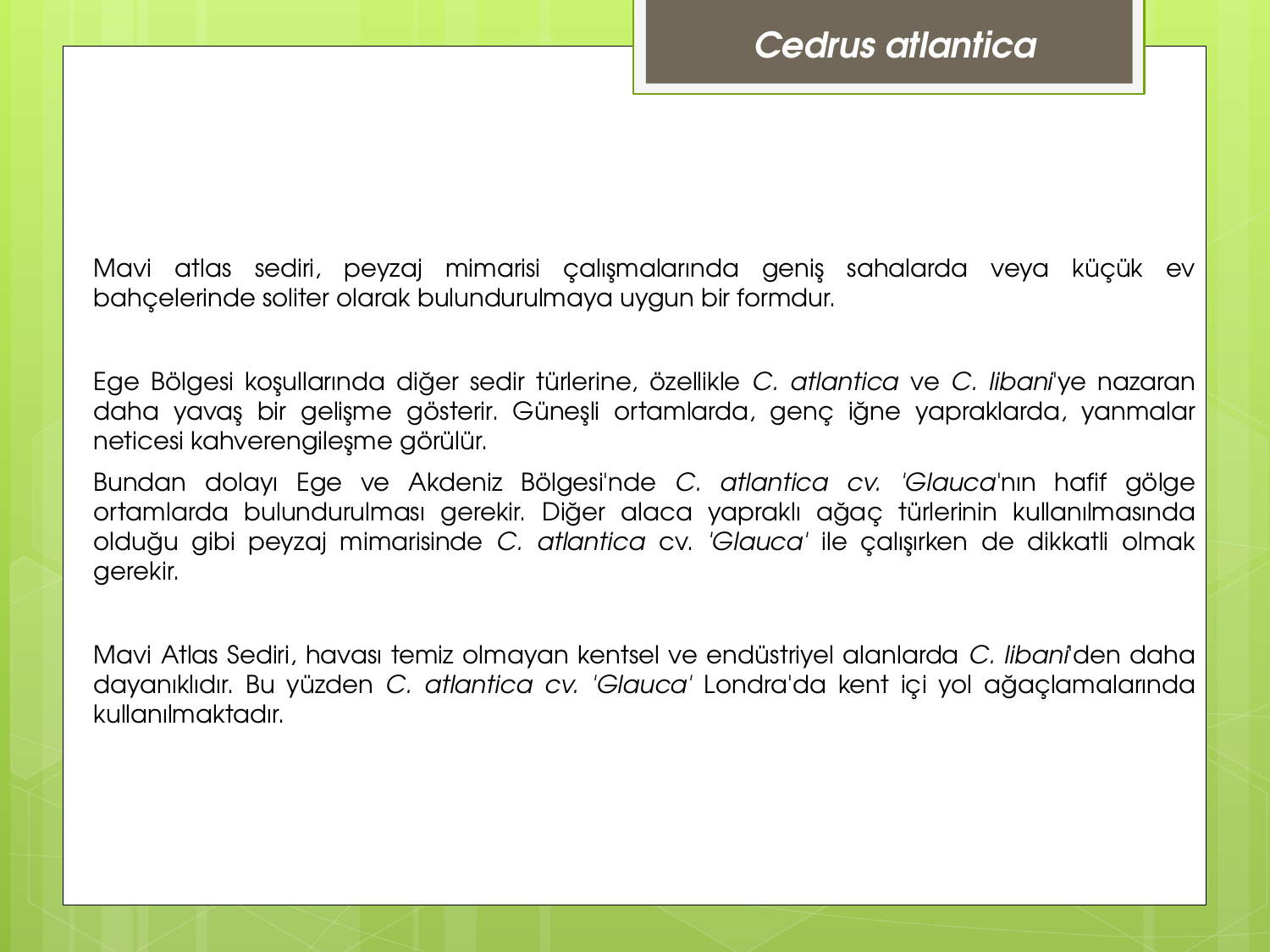

Cedrus atlantica
Mavi atlas sediri, peyzaj mimarisi çalışmalarında geniş sahalarda veya küçük ev bahçelerinde soliter olarak bulundurulmaya uygun bir formdur.

Ege Bölgesi koşullarında diğer sedir türlerine, özellikle C. atlantica ve C. libani'ye nazaran daha yavaş bir gelişme gösterir. Güneşli ortamlarda, genç iğne yapraklarda, yanmalar neticesi kahverengileşme görülür.
Bundan dolayı Ege ve Akdeniz Bölgesi'nde C. atlantica cv. 'Glauca'nın hafif gölge ortamlarda bulundurulması gerekir. Diğer alaca yapraklı ağaç türlerinin kullanılmasında olduğu gibi peyzaj mimarisinde C. atlantica cv. 'Glauca' ile çalışırken de dikkatli olmak gerekir.

Mavi Atlas Sediri, havası temiz olmayan kentsel ve endüstriyel alanlarda C. libani'den daha dayanıklıdır. Bu yüzden C. atlantica cv. 'Glauca' Londra'da kent içi yol ağaçlamalarında kullanılmaktadır.